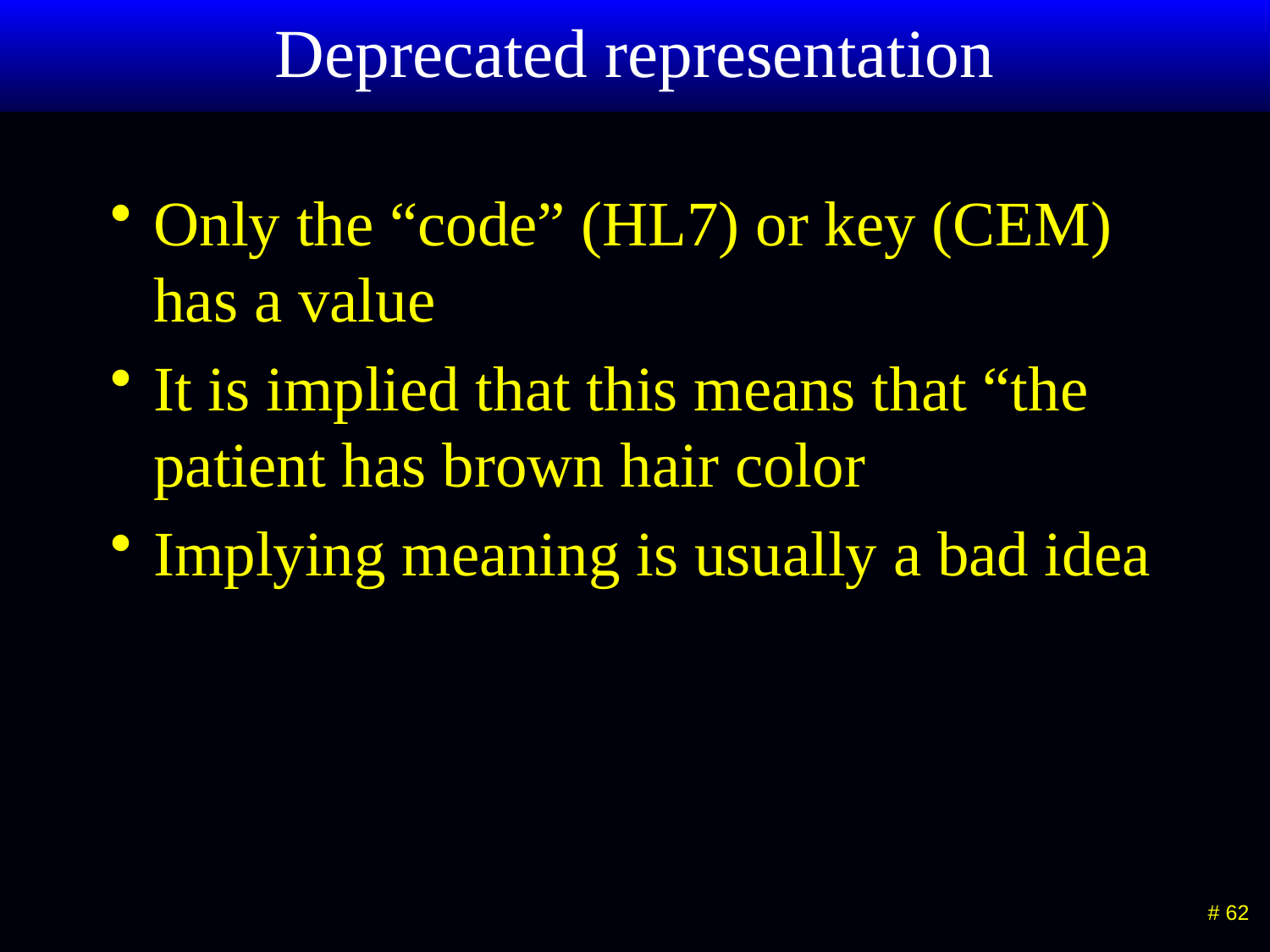

# Deprecated representation
Only the “code” (HL7) or key (CEM) has a value
It is implied that this means that “the patient has brown hair color
Implying meaning is usually a bad idea
  # 62